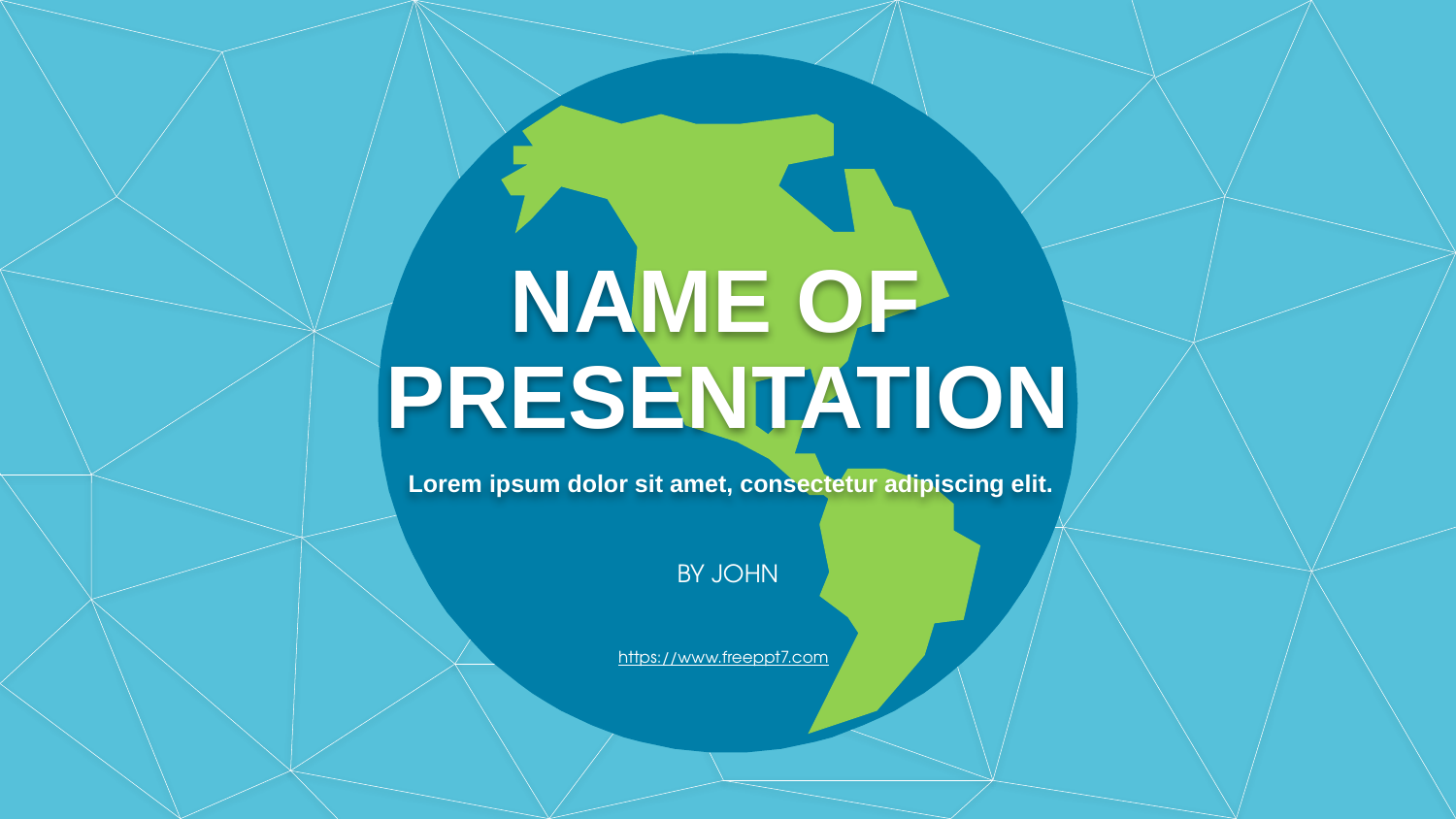

NAME OF
PRESENTATION
Lorem ipsum dolor sit amet, consectetur adipiscing elit.
BY JOHN
https://www.freeppt7.com